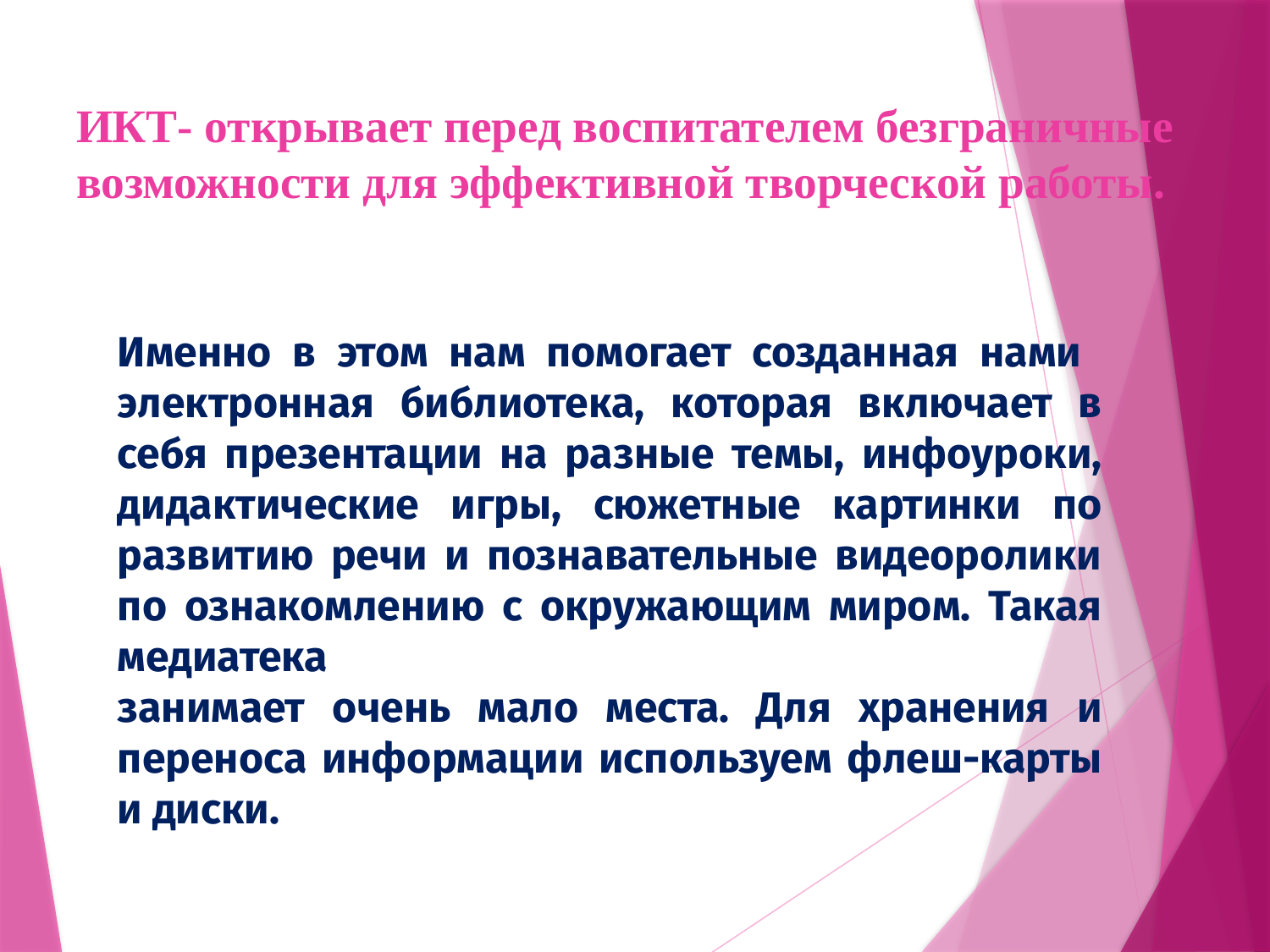

# ИКТ- открывает перед воспитателем безграничные возможности для эффективной творческой работы.
Именно в этом нам помогает созданная нами  электронная библиотека, которая включает в себя презентации на разные темы, инфоуроки, дидактические игры, сюжетные картинки по развитию речи и познавательные видеоролики по ознакомлению с окружающим миром. Такая медиатека
занимает очень мало места. Для хранения и переноса информации используем флеш-карты и диски.